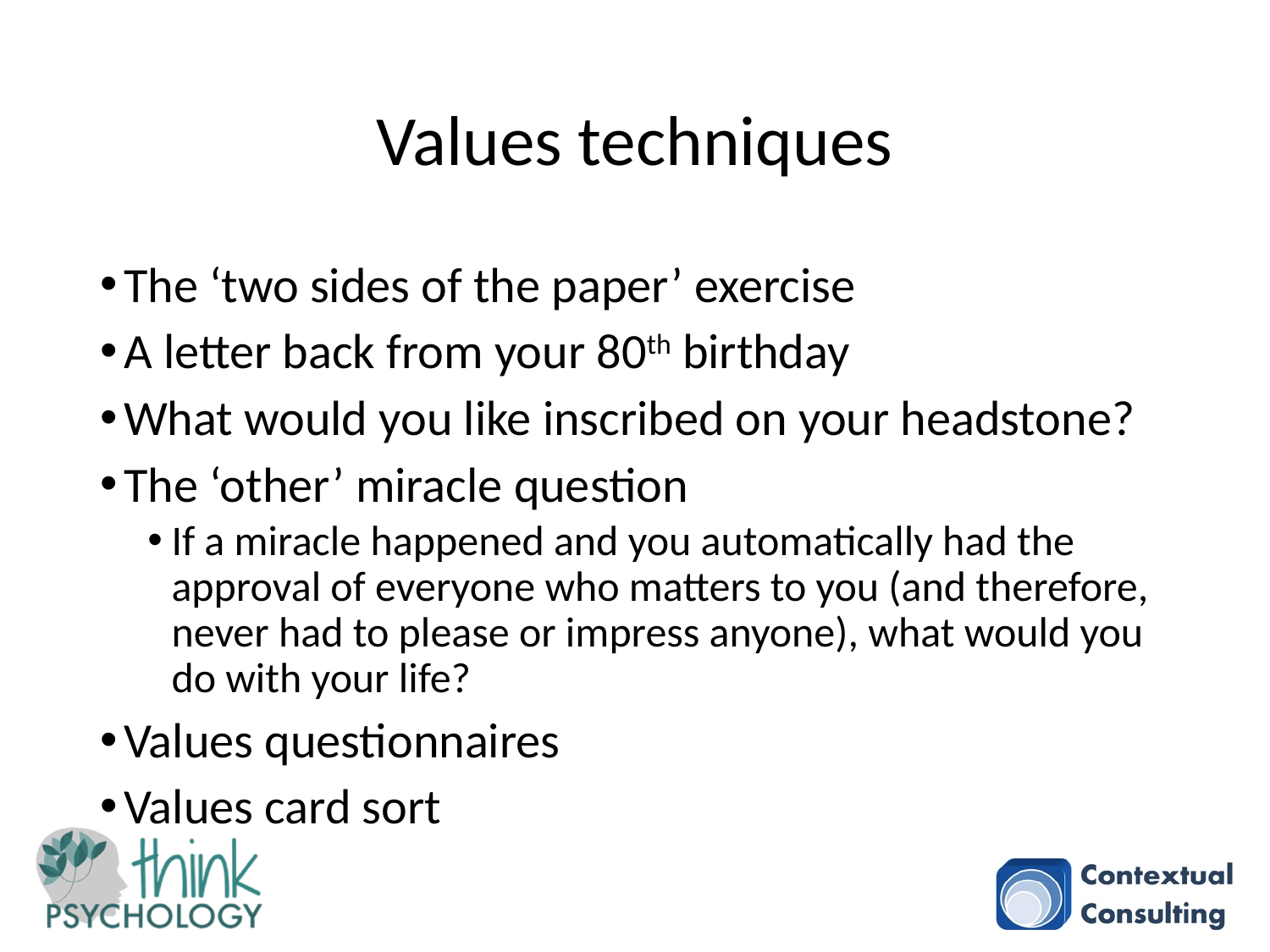

# Values techniques
The ‘two sides of the paper’ exercise
A letter back from your 80th birthday
What would you like inscribed on your headstone?
The ‘other’ miracle question
If a miracle happened and you automatically had the approval of everyone who matters to you (and therefore, never had to please or impress anyone), what would you do with your life?
Values questionnaires
Values card sort